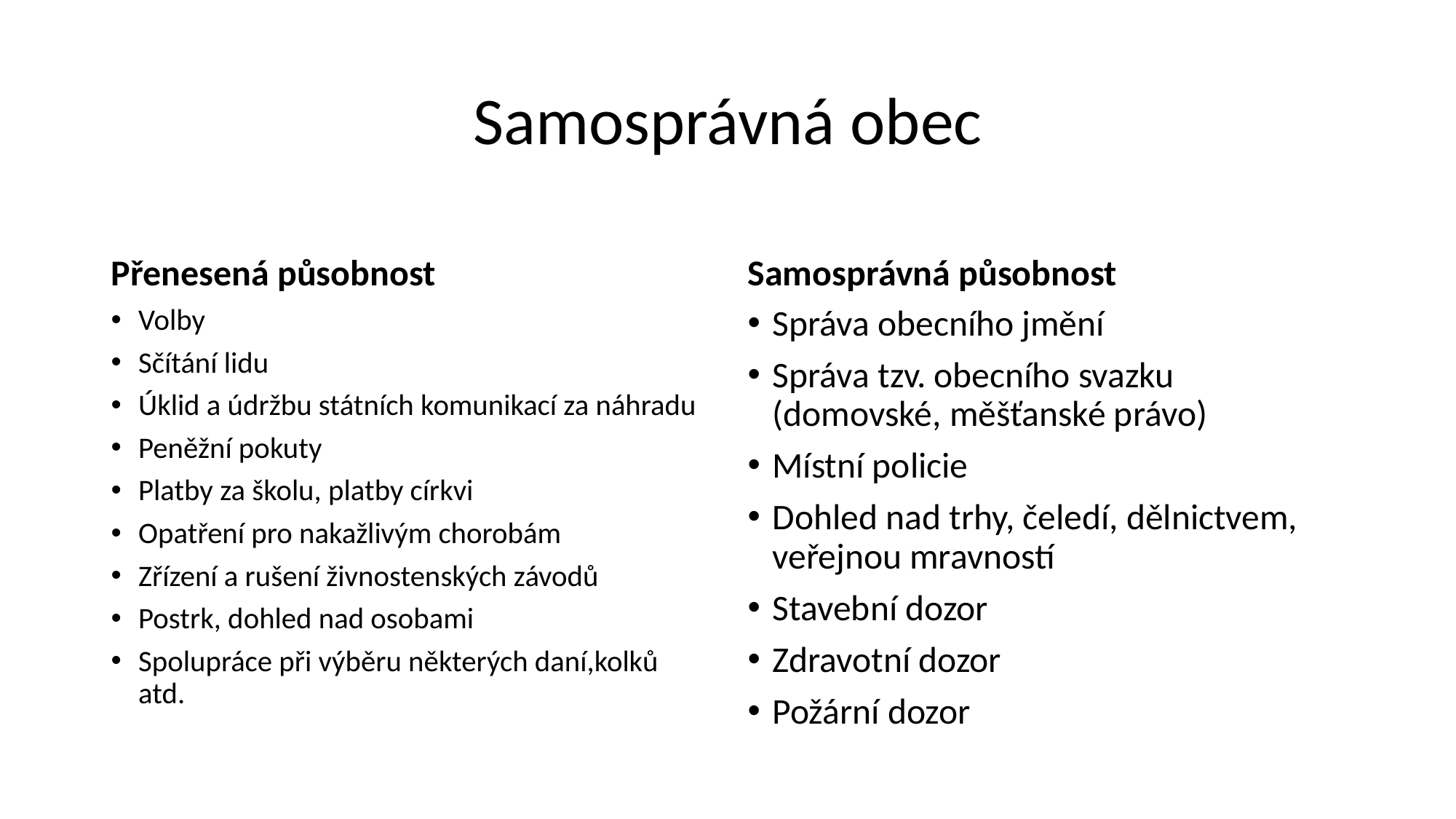

# Samosprávná obec
Přenesená působnost
Samosprávná působnost
Volby
Sčítání lidu
Úklid a údržbu státních komunikací za náhradu
Peněžní pokuty
Platby za školu, platby církvi
Opatření pro nakažlivým chorobám
Zřízení a rušení živnostenských závodů
Postrk, dohled nad osobami
Spolupráce při výběru některých daní,kolků atd.

Správa obecního jmění
Správa tzv. obecního svazku (domovské, měšťanské právo)
Místní policie
Dohled nad trhy, čeledí, dělnictvem, veřejnou mravností
Stavební dozor
Zdravotní dozor
Požární dozor